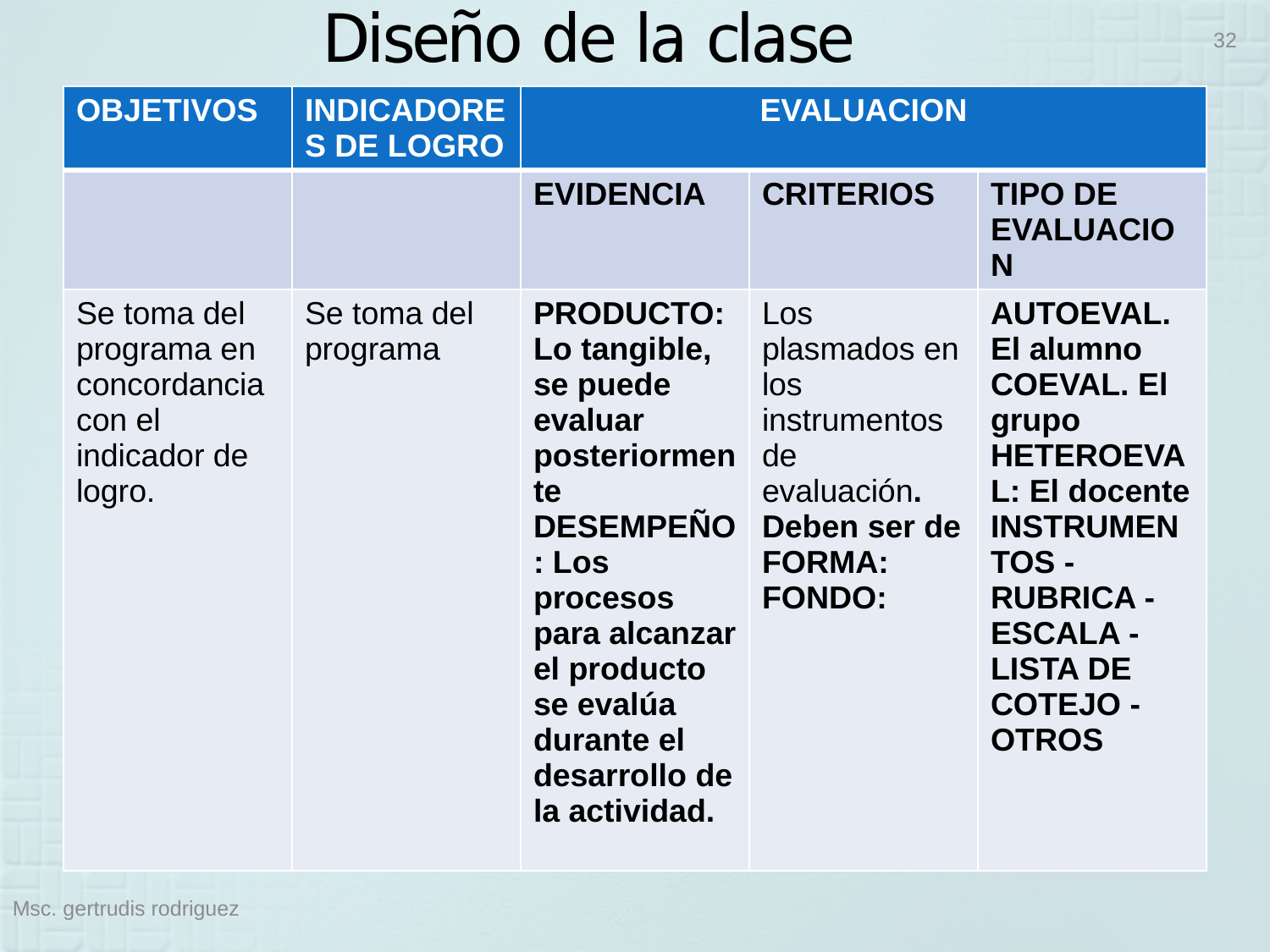

32
# Diseño de la clase
| OBJETIVOS | INDICADORES DE LOGRO | EVALUACION |  |  |
| --- | --- | --- | --- | --- |
|  |  | EVIDENCIA | CRITERIOS | TIPO DE EVALUACION |
| Se toma del programa en concordancia con el indicador de logro. | Se toma del programa | PRODUCTO: Lo tangible, se puede evaluar posteriormente DESEMPEÑO: Los procesos para alcanzar el producto se evalúa durante el desarrollo de la actividad. | Los plasmados en los instrumentos de evaluación. Deben ser de FORMA: FONDO: | AUTOEVAL. El alumno COEVAL. El grupo HETEROEVAL: El docente INSTRUMENTOS - RUBRICA - ESCALA - LISTA DE COTEJO - OTROS |
Msc. gertrudis rodriguez